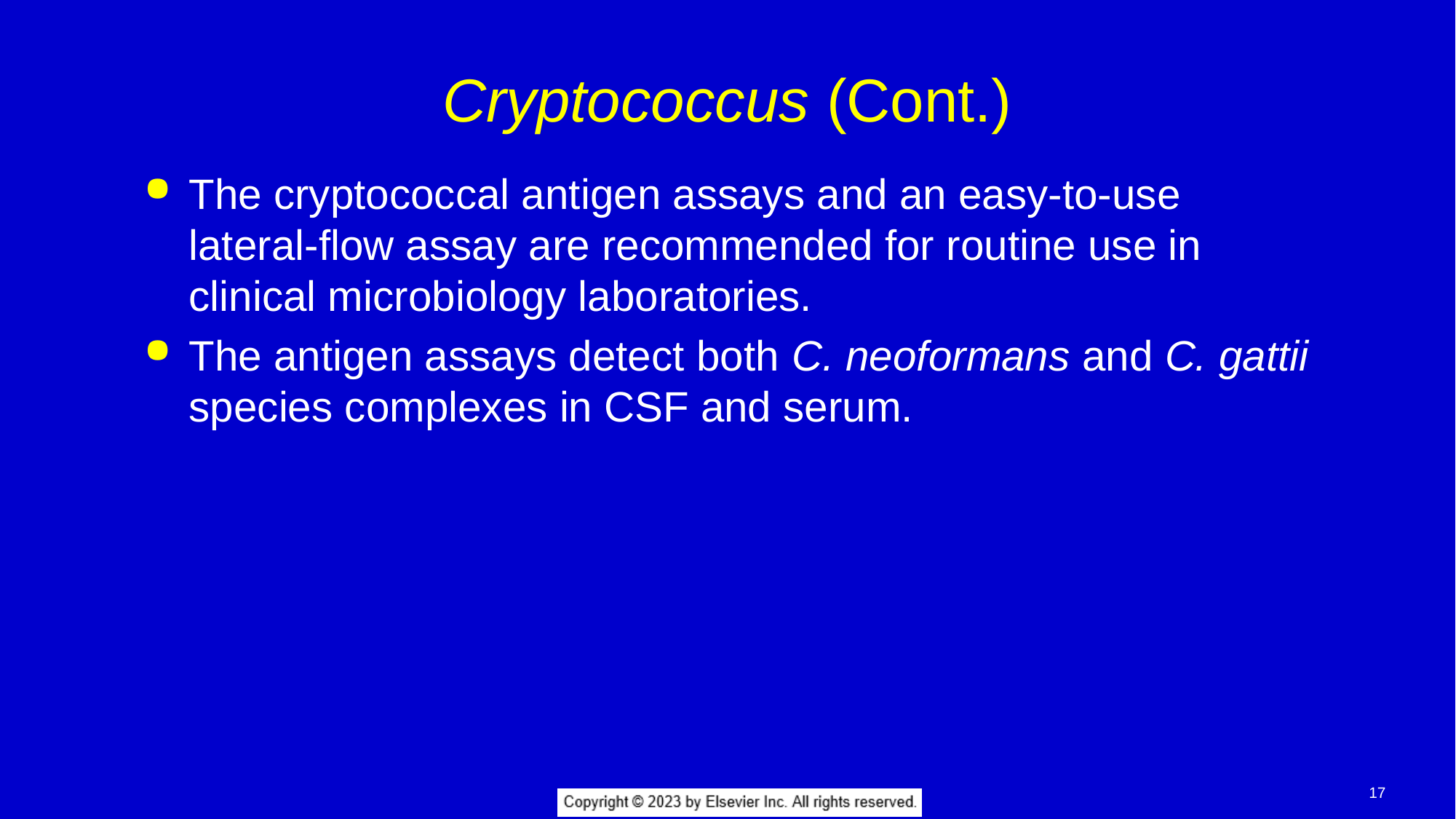

# Cryptococcus (Cont.)
The cryptococcal antigen assays and an easy-to-use lateral-flow assay are recommended for routine use in clinical microbiology laboratories.
The antigen assays detect both C. neoformans and C. gattii species complexes in CSF and serum.